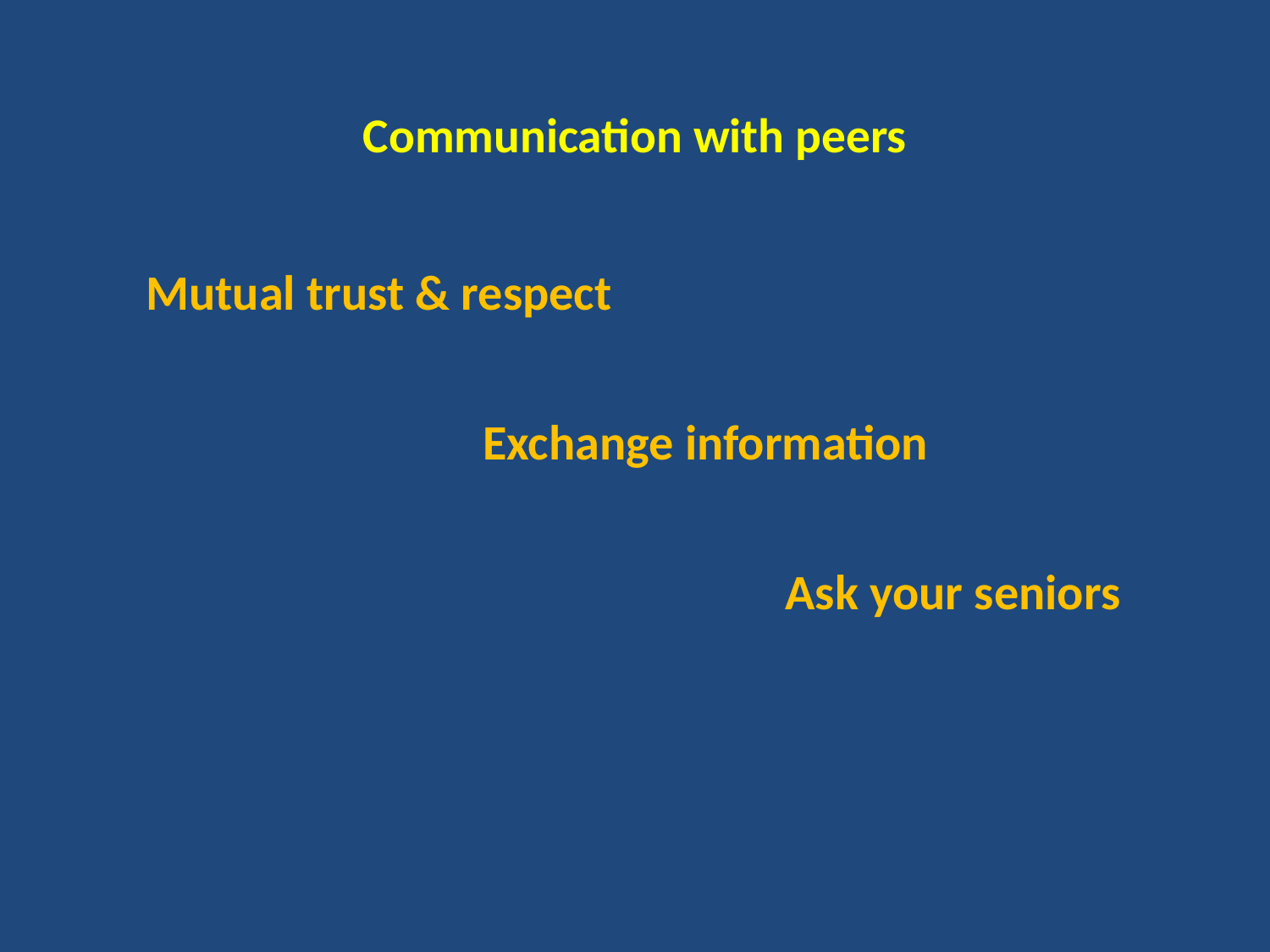

# Communication with peers

          Mutual trust & respect

                                        Exchange information

                                                                   Ask your seniors